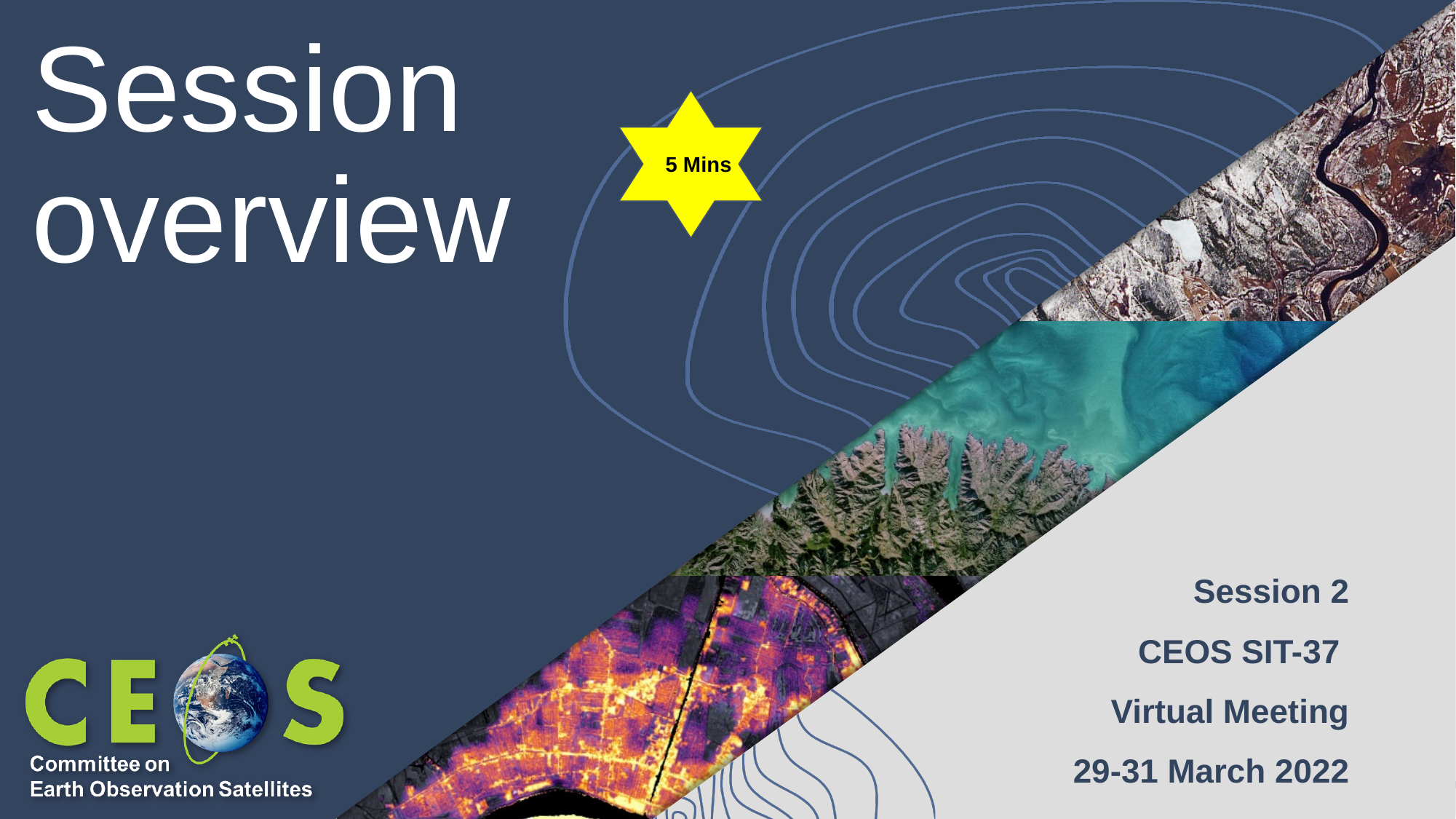

# Session overview

5 Mins

Session 2
CEOS SIT-37
Virtual Meeting
29-31 March 2022